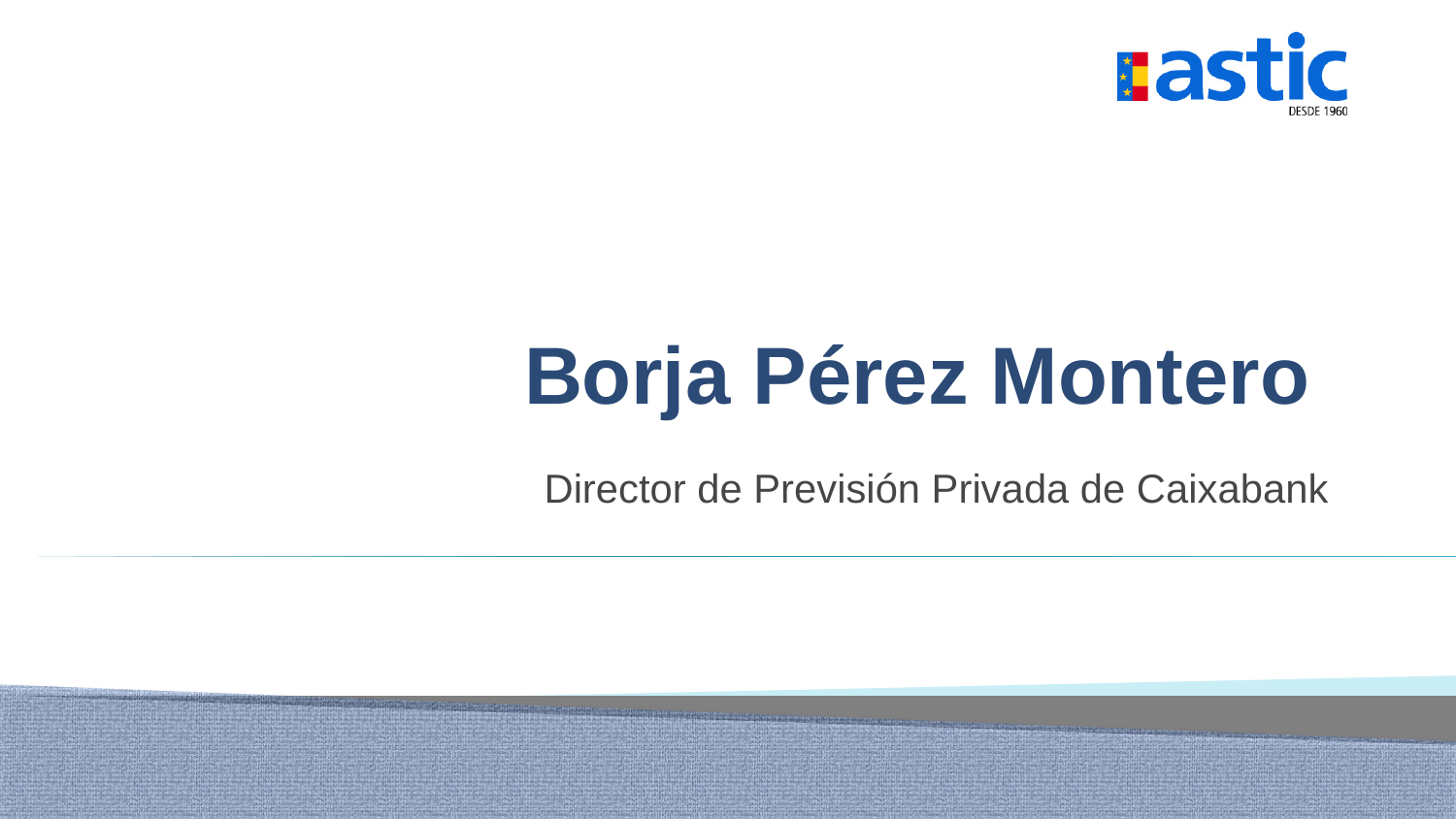

# Borja Pérez Montero
Director de Previsión Privada de Caixabank